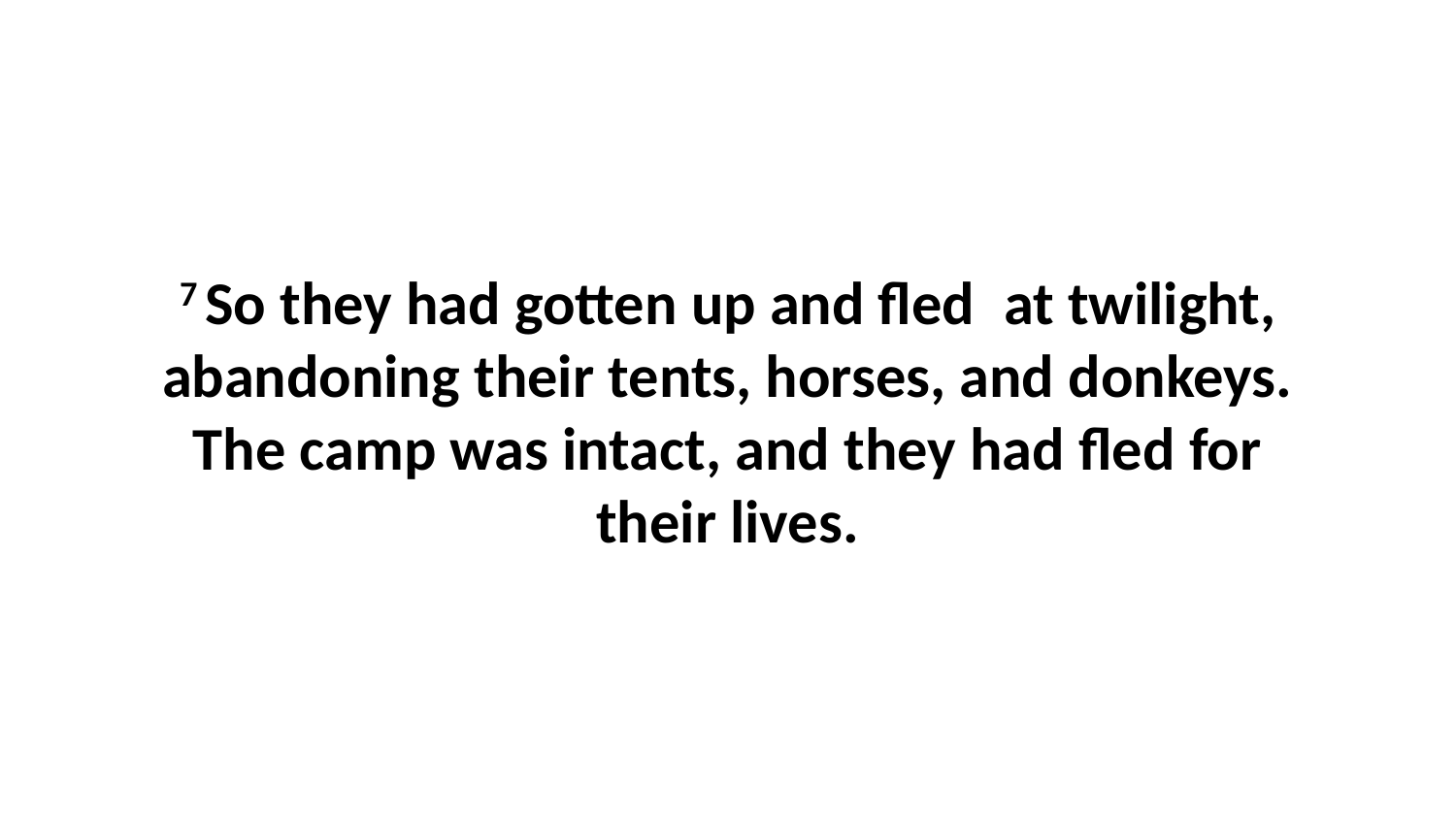

7 So they had gotten up and fled  at twilight, abandoning their tents, horses, and donkeys. The camp was intact, and they had fled for their lives.